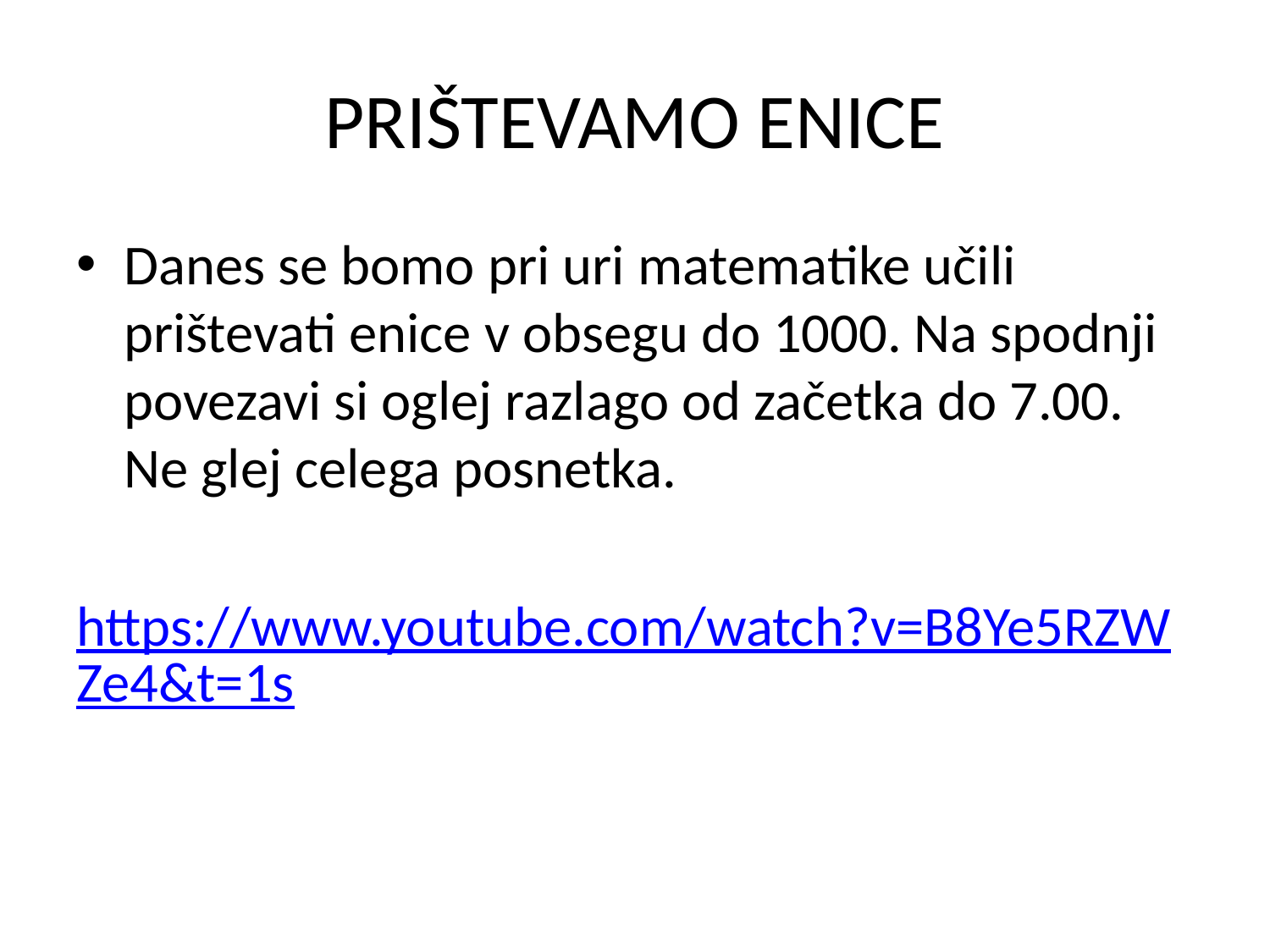

# PRIŠTEVAMO ENICE
Danes se bomo pri uri matematike učili prištevati enice v obsegu do 1000. Na spodnji povezavi si oglej razlago od začetka do 7.00. Ne glej celega posnetka.

https://www.youtube.com/watch?v=B8Ye5RZWZe4&t=1s